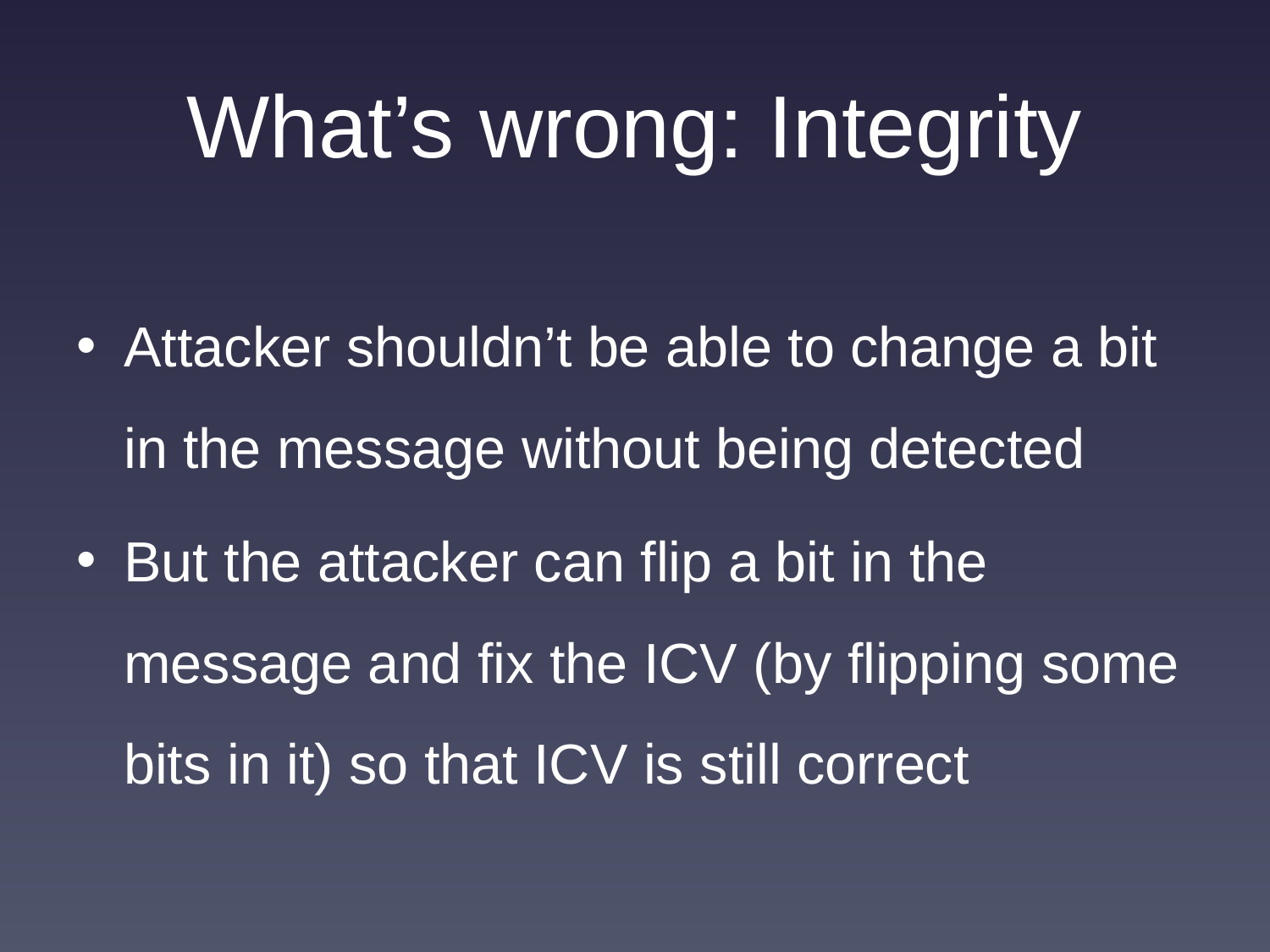

# What’s wrong: Integrity
Attacker shouldn’t be able to change a bit in the message without being detected
But the attacker can flip a bit in the message and fix the ICV (by flipping some bits in it) so that ICV is still correct